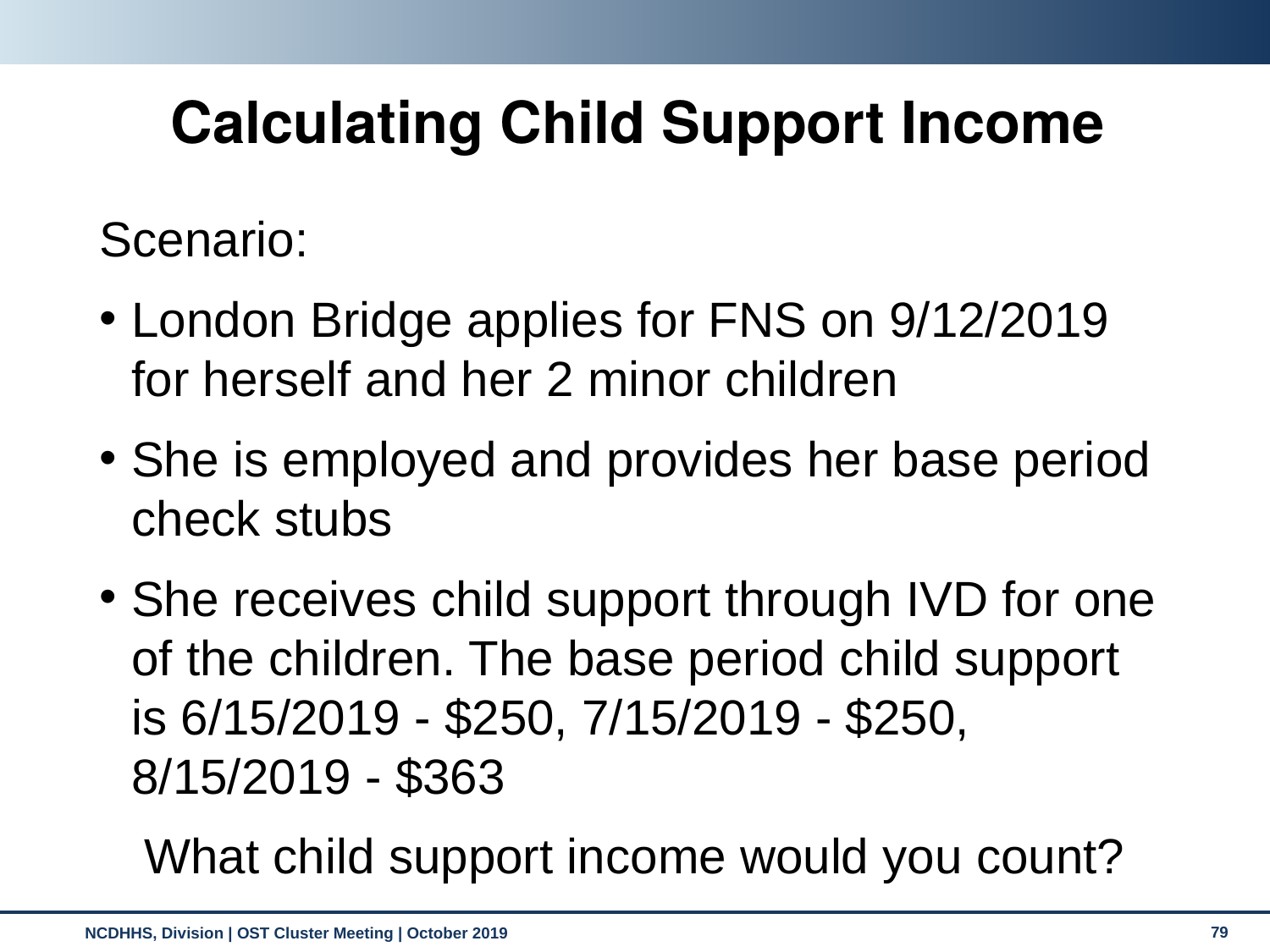

Calculating Child Support Income
Scenario:
London Bridge applies for FNS on 9/12/2019 for herself and her 2 minor children
She is employed and provides her base period check stubs
She receives child support through IVD for one of the children. The base period child support is 6/15/2019 - $250, 7/15/2019 - $250, 8/15/2019 - $363
What child support income would you count?